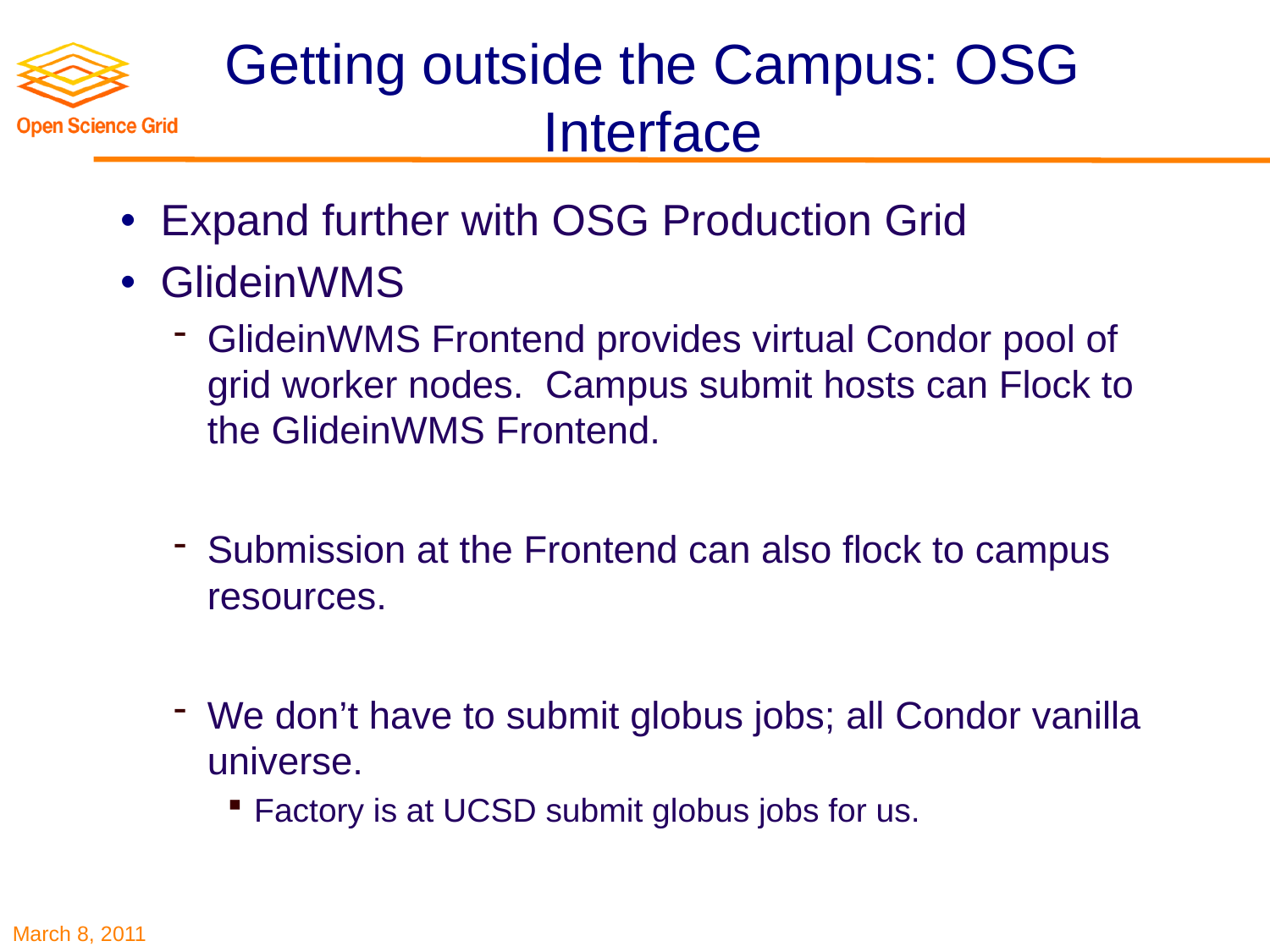

# Getting outside the Campus: OSG Interface
Expand further with OSG Production Grid
GlideinWMS
GlideinWMS Frontend provides virtual Condor pool of grid worker nodes.  Campus submit hosts can Flock to the GlideinWMS Frontend.

Submission at the Frontend can also flock to campus resources.

We don’t have to submit globus jobs; all Condor vanilla universe.
Factory is at UCSD submit globus jobs for us.